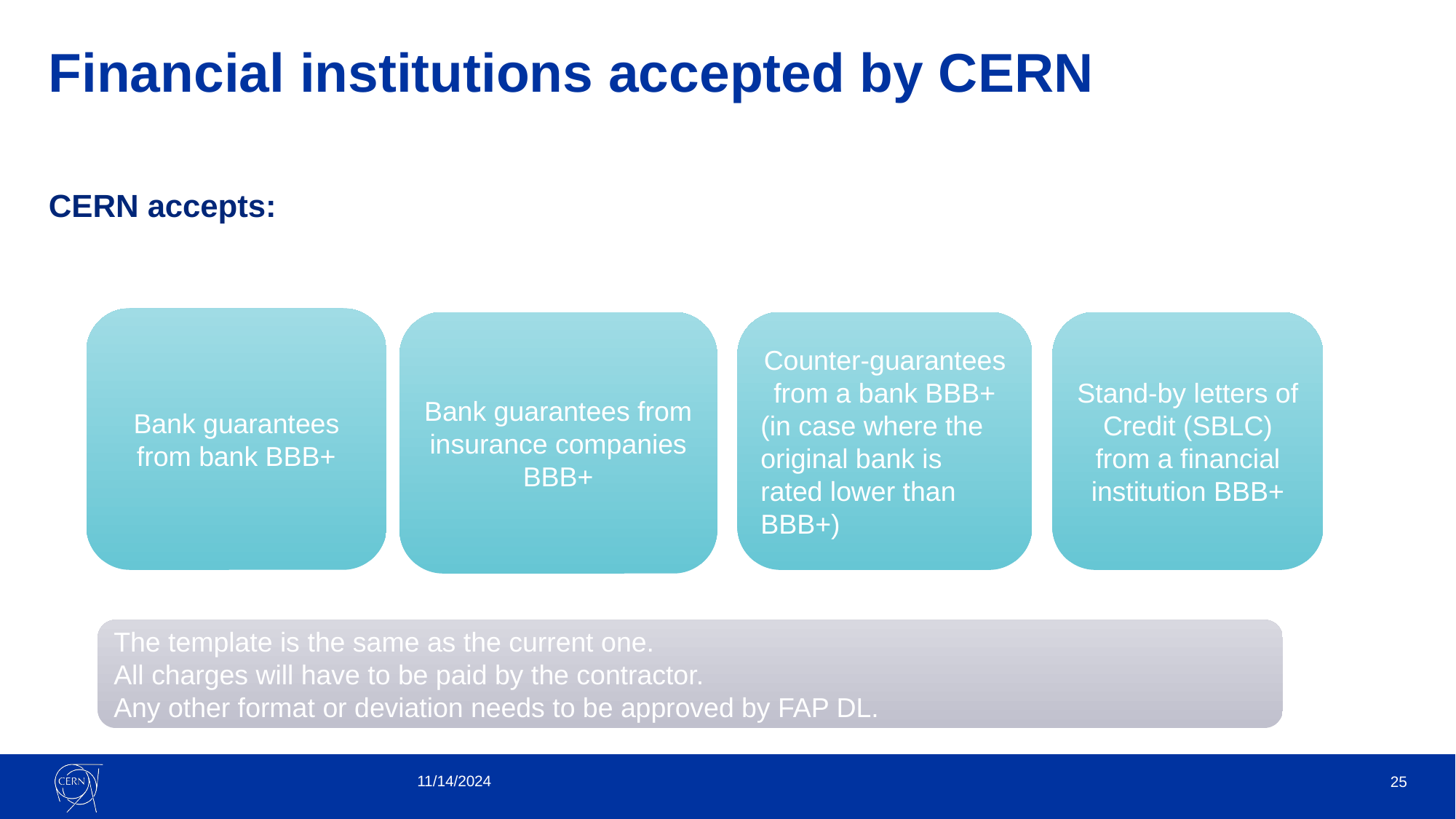

# Financial institutions accepted by CERN
CERN accepts:

Bank guarantees from bank BBB+
Bank guarantees from insurance companies BBB+
Counter-guarantees from a bank BBB+
(in case where the original bank is rated lower than BBB+)
Stand-by letters of Credit (SBLC) from a financial institution BBB+
The template is the same as the current one.
All charges will have to be paid by the contractor.
Any other format or deviation needs to be approved by FAP DL.
11/14/2024
25